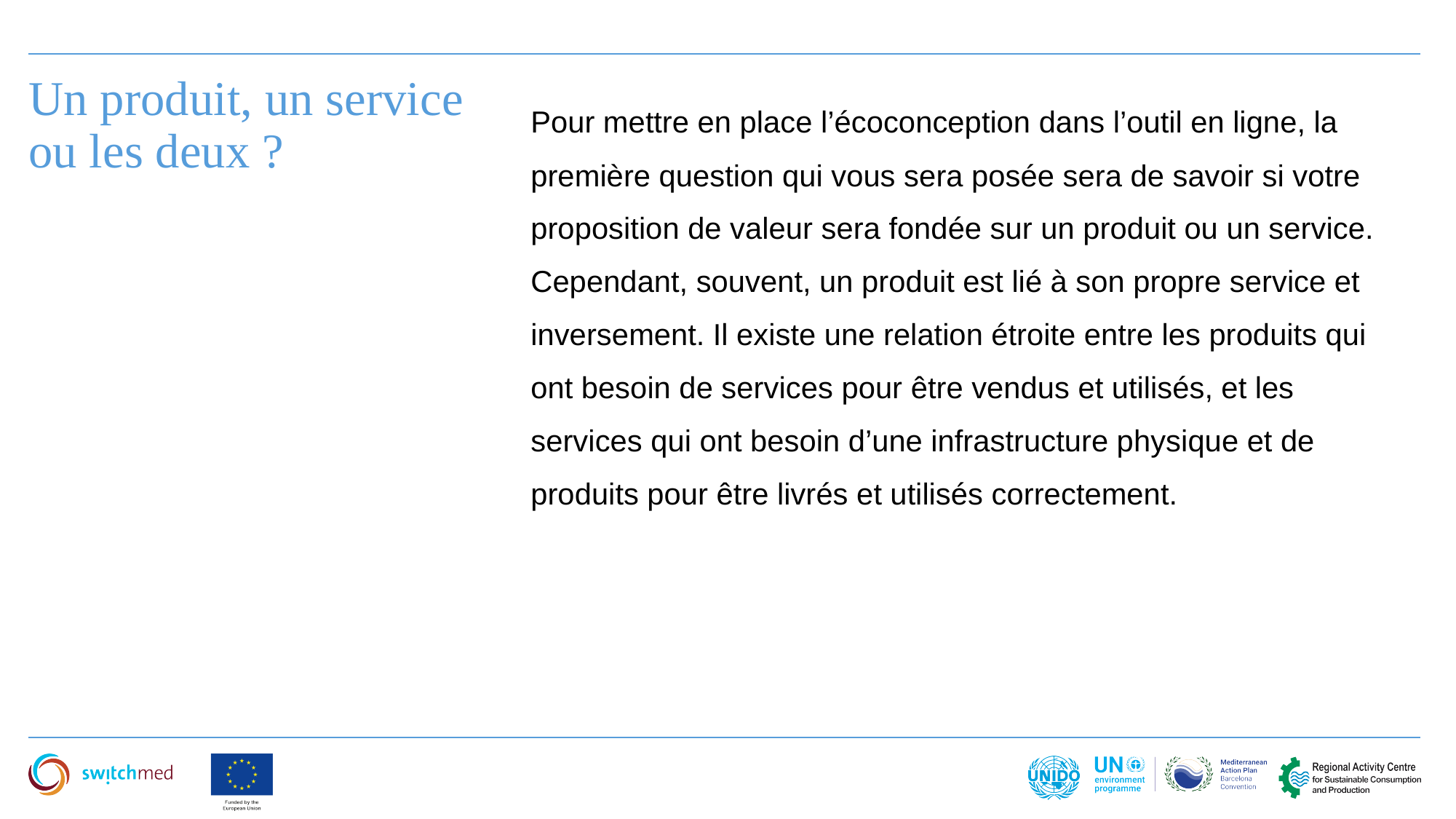

Un produit, un service ou les deux ?
Pour mettre en place l’écoconception dans l’outil en ligne, la première question qui vous sera posée sera de savoir si votre proposition de valeur sera fondée sur un produit ou un service. Cependant, souvent, un produit est lié à son propre service et inversement. Il existe une relation étroite entre les produits qui ont besoin de services pour être vendus et utilisés, et les services qui ont besoin d’une infrastructure physique et de produits pour être livrés et utilisés correctement.